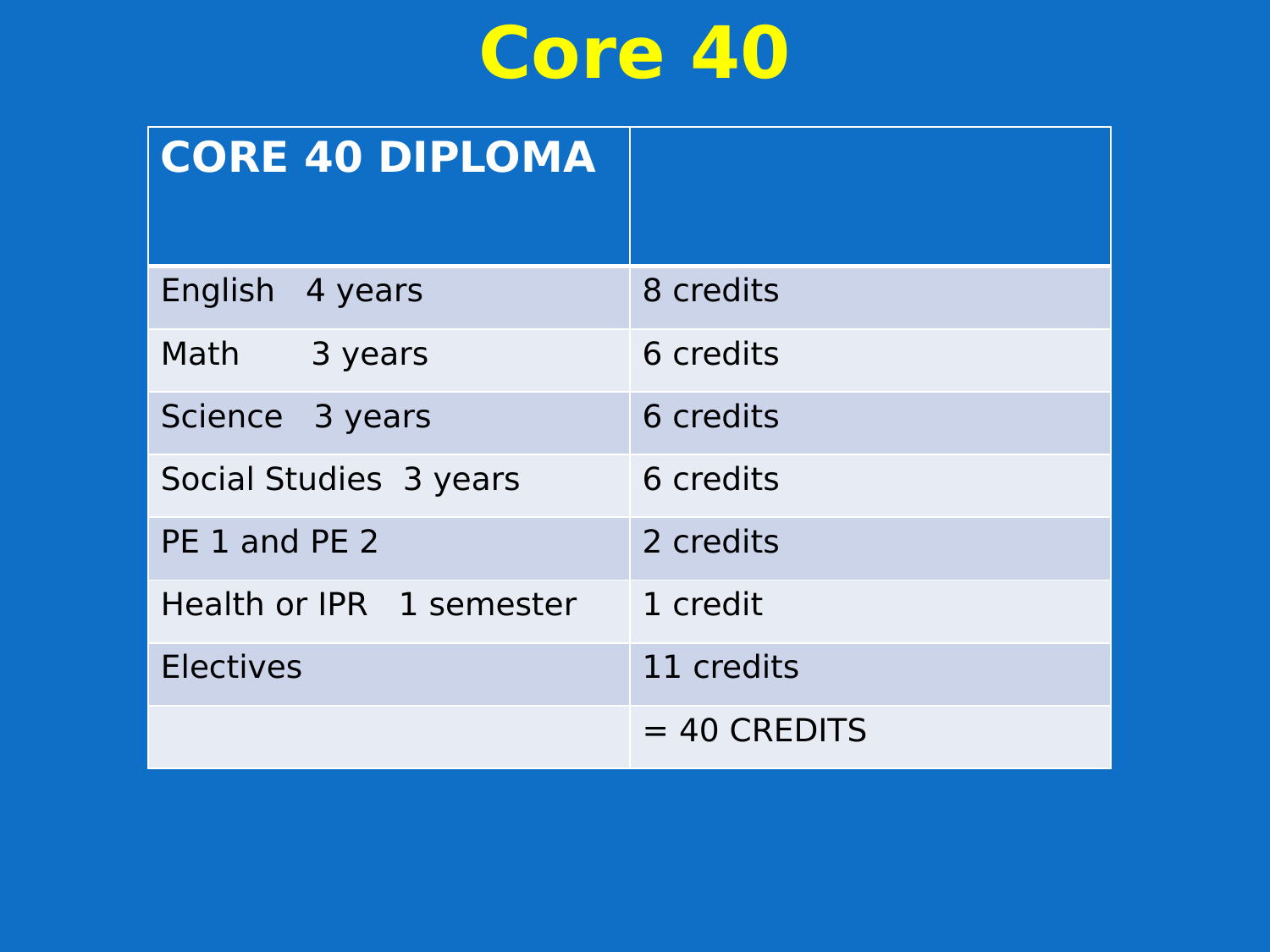

# Core 40
| CORE 40 DIPLOMA |  |
| --- | --- |
| English 4 years | 8 credits |
| Math 3 years | 6 credits |
| Science 3 years | 6 credits |
| Social Studies 3 years | 6 credits |
| PE 1 and PE 2 | 2 credits |
| Health or IPR 1 semester | 1 credit |
| Electives | 11 credits |
|  | = 40 CREDITS |